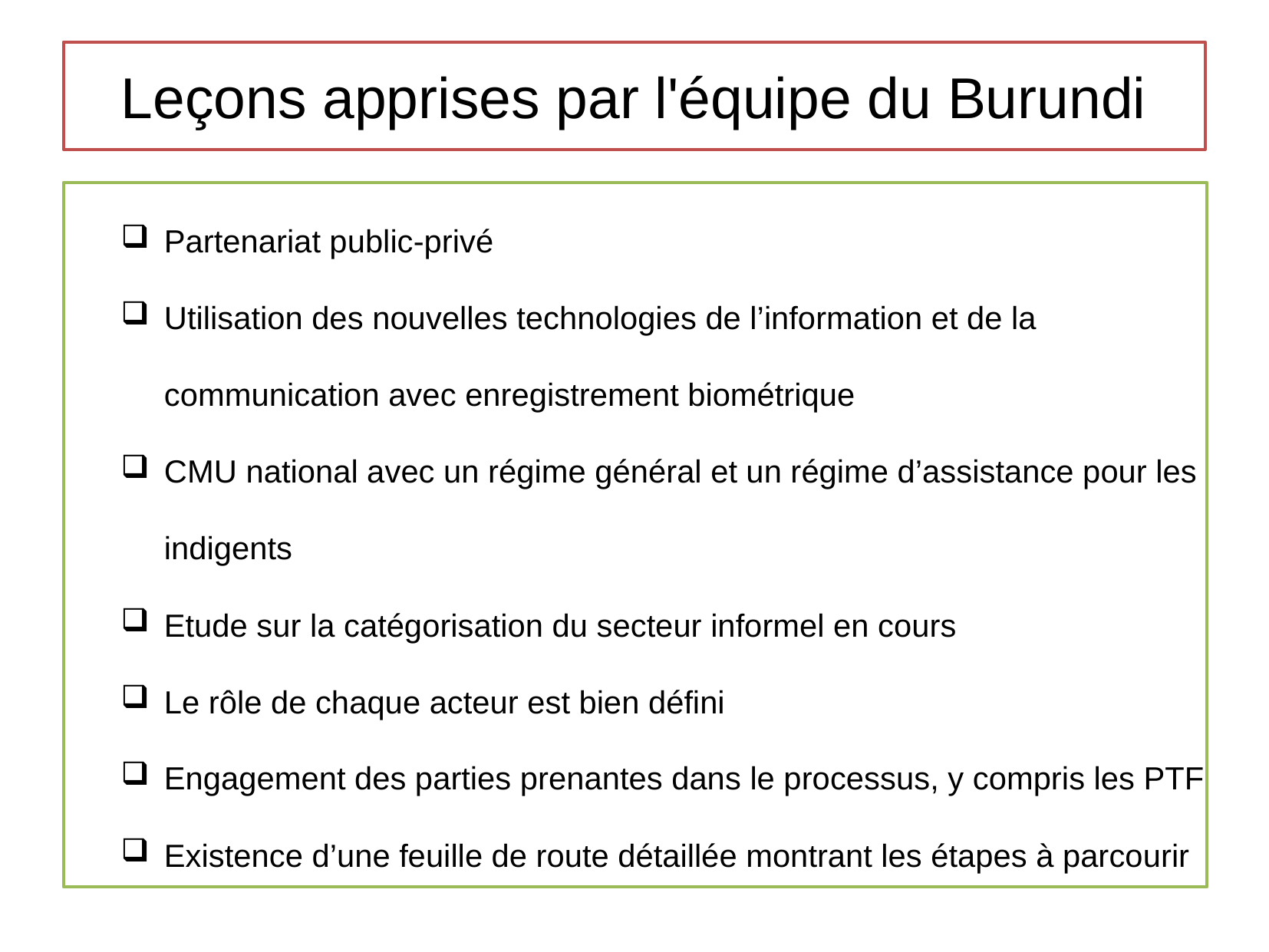

Leçons apprises par l'équipe du Burundi

Partenariat public-privé
Utilisation des nouvelles technologies de l’information et de la communication avec enregistrement biométrique
CMU national avec un régime général et un régime d’assistance pour les indigents
Etude sur la catégorisation du secteur informel en cours
Le rôle de chaque acteur est bien défini
Engagement des parties prenantes dans le processus, y compris les PTF
Existence d’une feuille de route détaillée montrant les étapes à parcourir